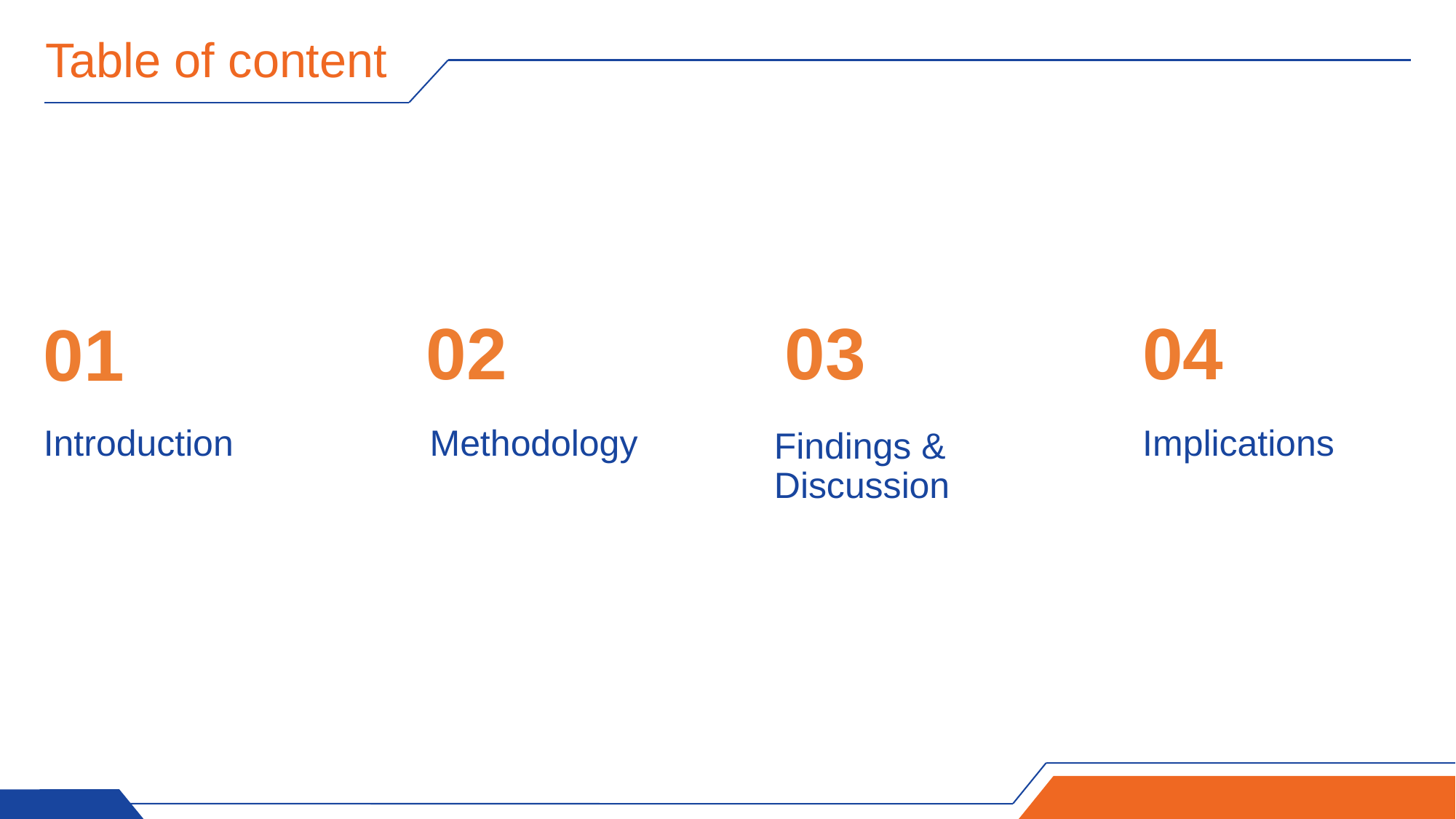

# Table of content
02
03
04
01
Introduction
Methodology
Implications
Findings & Discussion